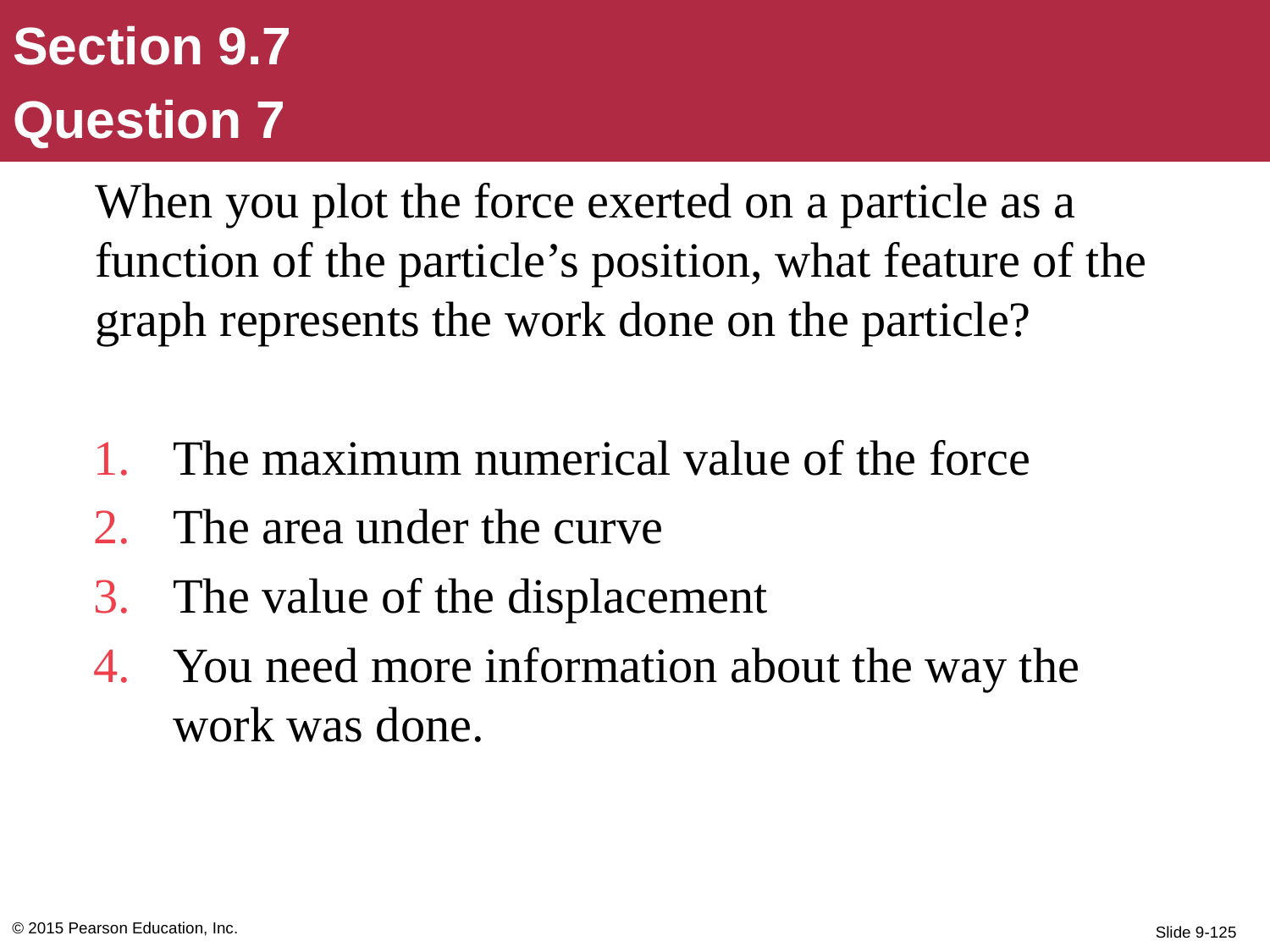

Section 9.7
Question 7
When you plot the force exerted on a particle as a function of the particle’s position, what feature of the graph represents the work done on the particle?

The maximum numerical value of the force
The area under the curve
The value of the displacement
You need more information about the way the work was done.
© 2015 Pearson Education, Inc.